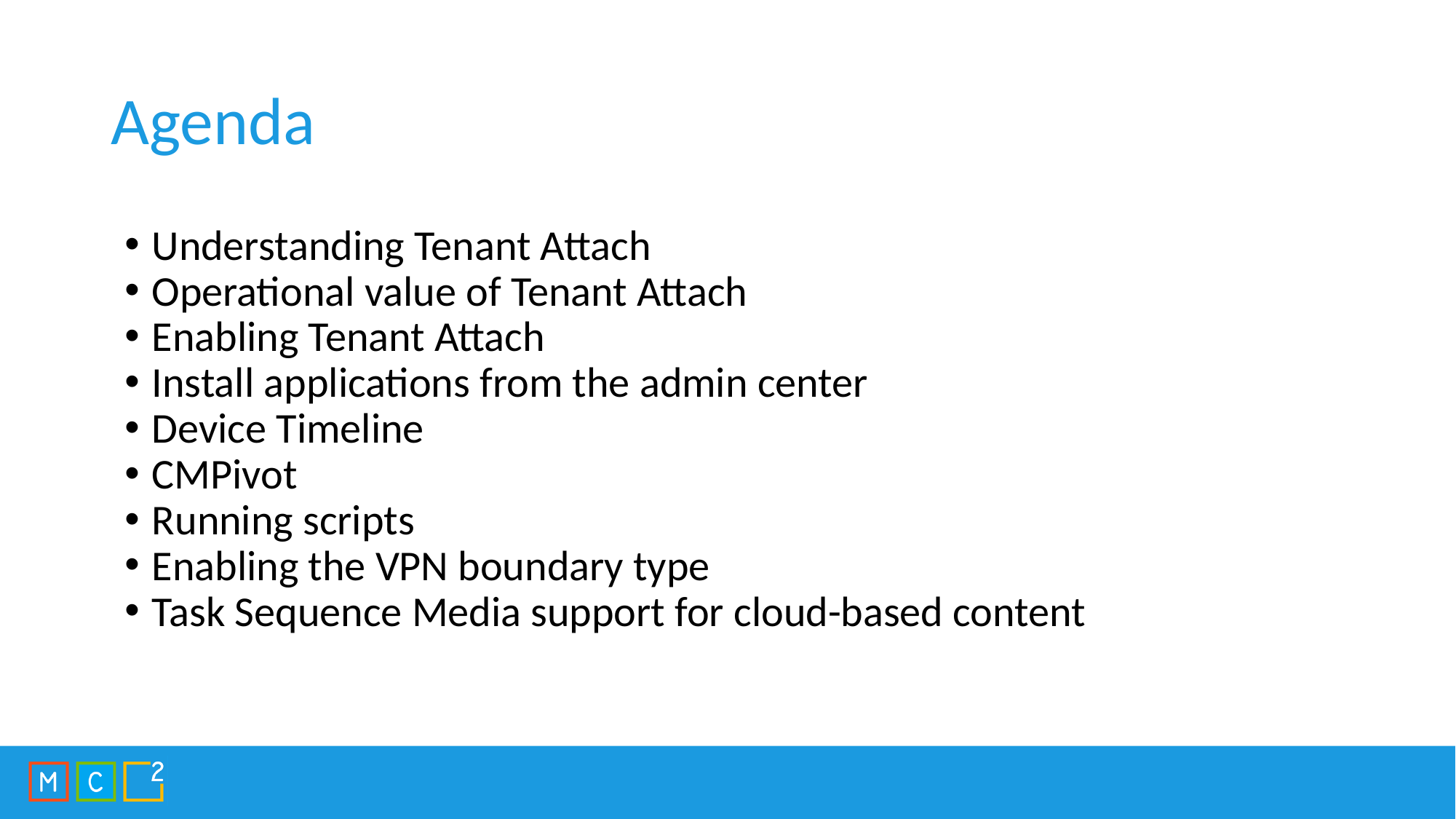

# Agenda
Understanding Tenant Attach
Operational value of Tenant Attach
Enabling Tenant Attach
Install applications from the admin center
Device Timeline
CMPivot
Running scripts
Enabling the VPN boundary type
Task Sequence Media support for cloud-based content